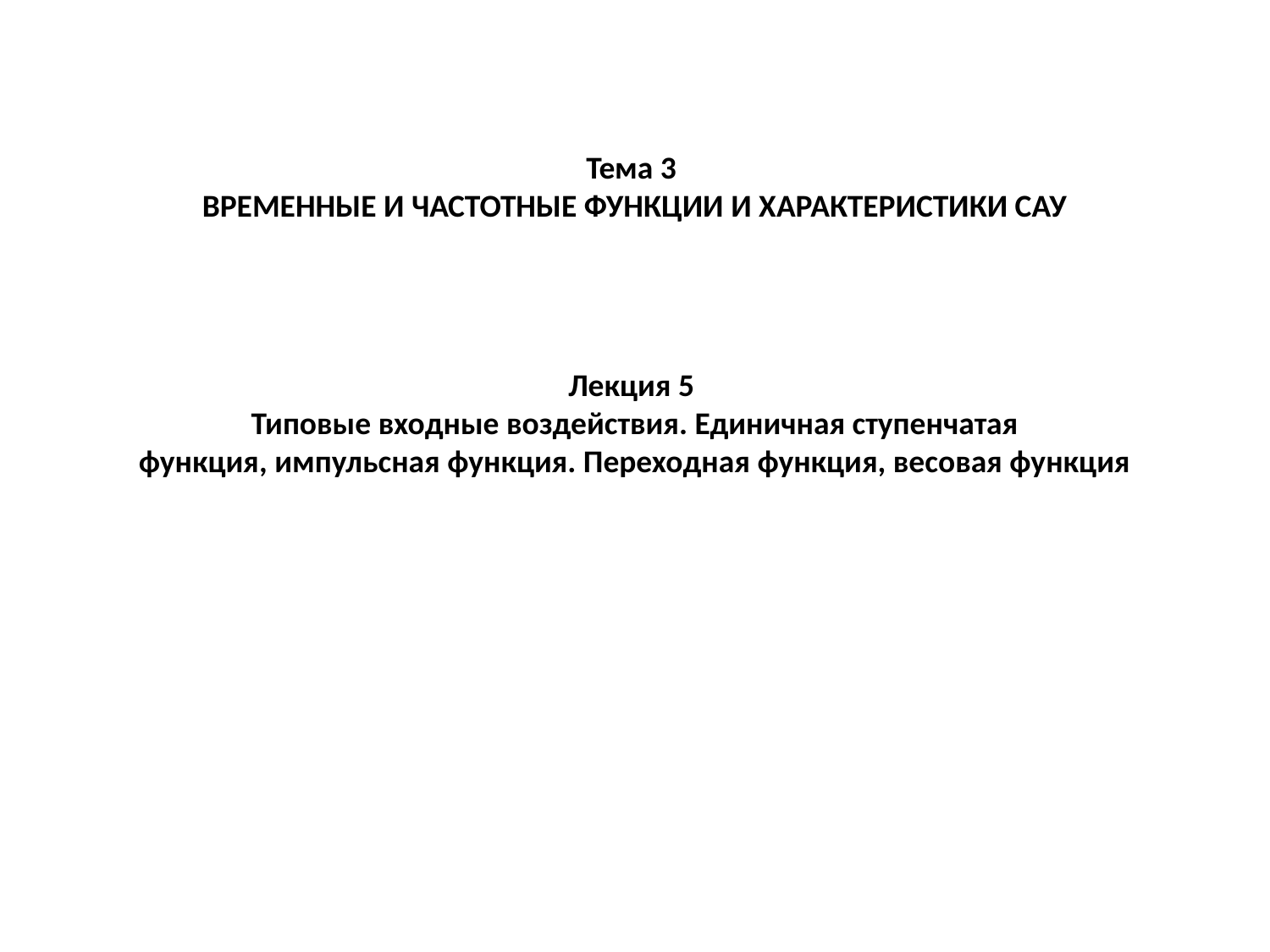

Тема 3
ВРЕМЕННЫЕ И ЧАСТОТНЫЕ ФУНКЦИИ И ХАРАКТЕРИСТИКИ САУ
Лекция 5
Типовые входные воздействия. Единичная ступенчатая
функция, импульсная функция. Переходная функция, весовая функция